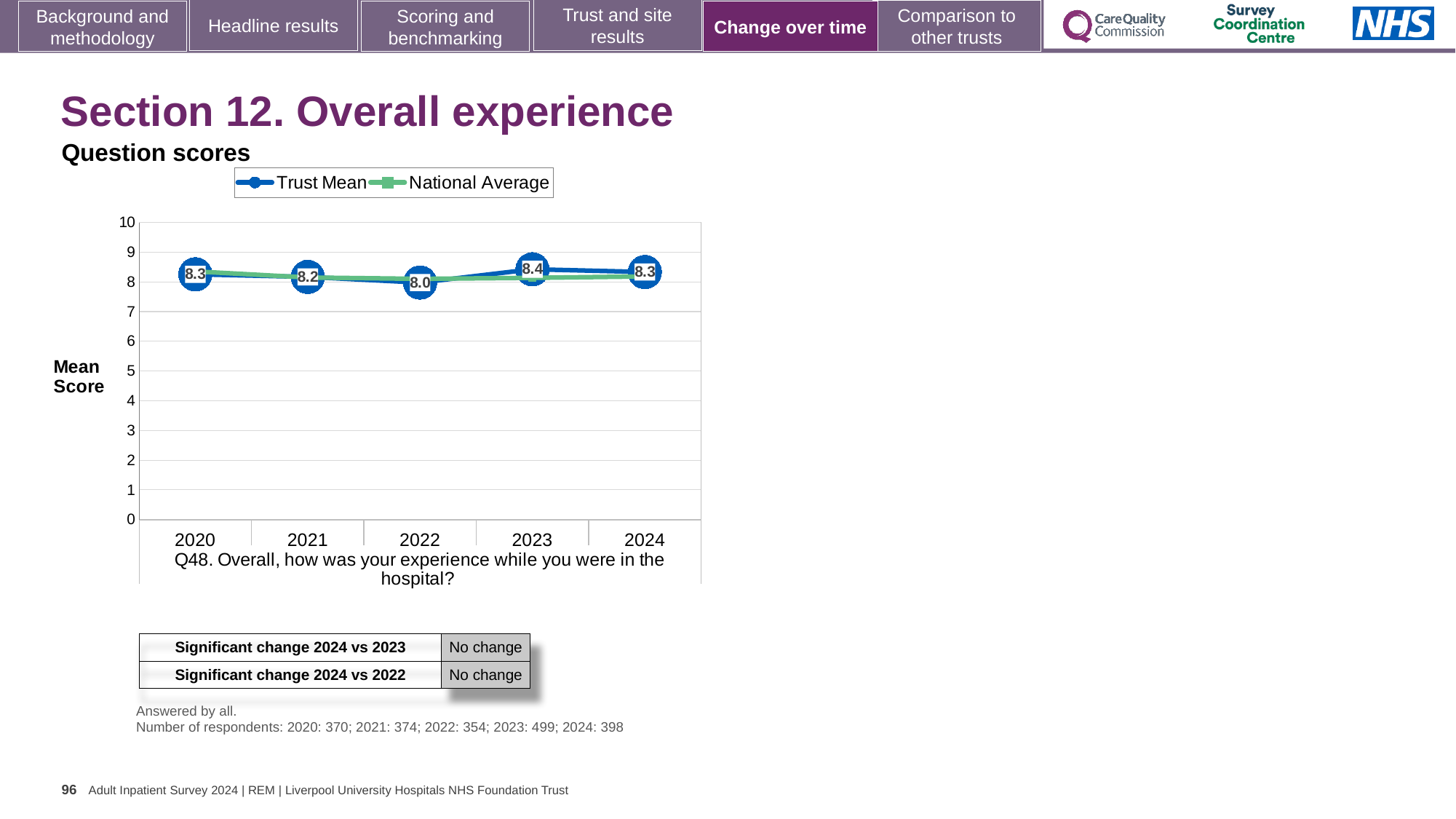

# Section 12. Overall experience
Question scores

### Chart

| Category | Trust Mean | National Average |
|---|---|---|
| 2020 | 8.25568707542951 | 8.352712599907187 |
| 2021 | 8.167779180245036 | 8.147643900327337 |
| 2022 | 7.977227450696995 | 8.102997550138914 |
| 2023 | 8.425268513312185 | 8.136294906983347 |
| 2024 | 8.331922962093268 | 8.184264996704169 |
| Significant change 2024 vs 2023 | No change |
| --- | --- |
| Significant change 2024 vs 2022 | No change |
Answered by all.
Number of respondents: 2020: 370; 2021: 374; 2022: 354; 2023: 499; 2024: 398

96